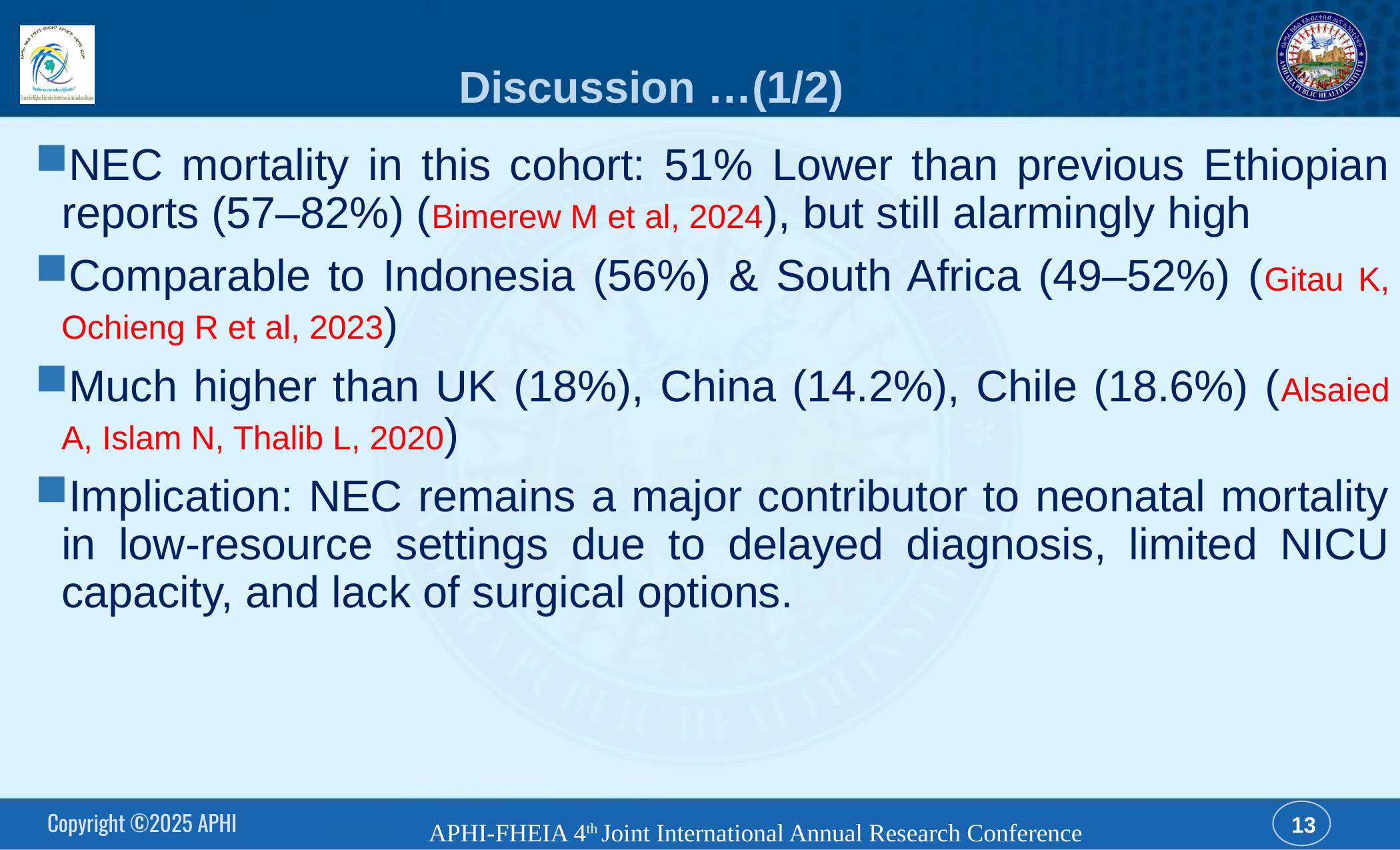

# Discussion …(1/2)
NEC mortality in this cohort: 51% Lower than previous Ethiopian reports (57–82%) (Bimerew M et al, 2024), but still alarmingly high
Comparable to Indonesia (56%) & South Africa (49–52%) (Gitau K, Ochieng R et al, 2023)
Much higher than UK (18%), China (14.2%), Chile (18.6%) (Alsaied A, Islam N, Thalib L, 2020)
Implication: NEC remains a major contributor to neonatal mortality in low-resource settings due to delayed diagnosis, limited NICU capacity, and lack of surgical options.
APHI-FHEIA 4th Joint International Annual Research Conference
13